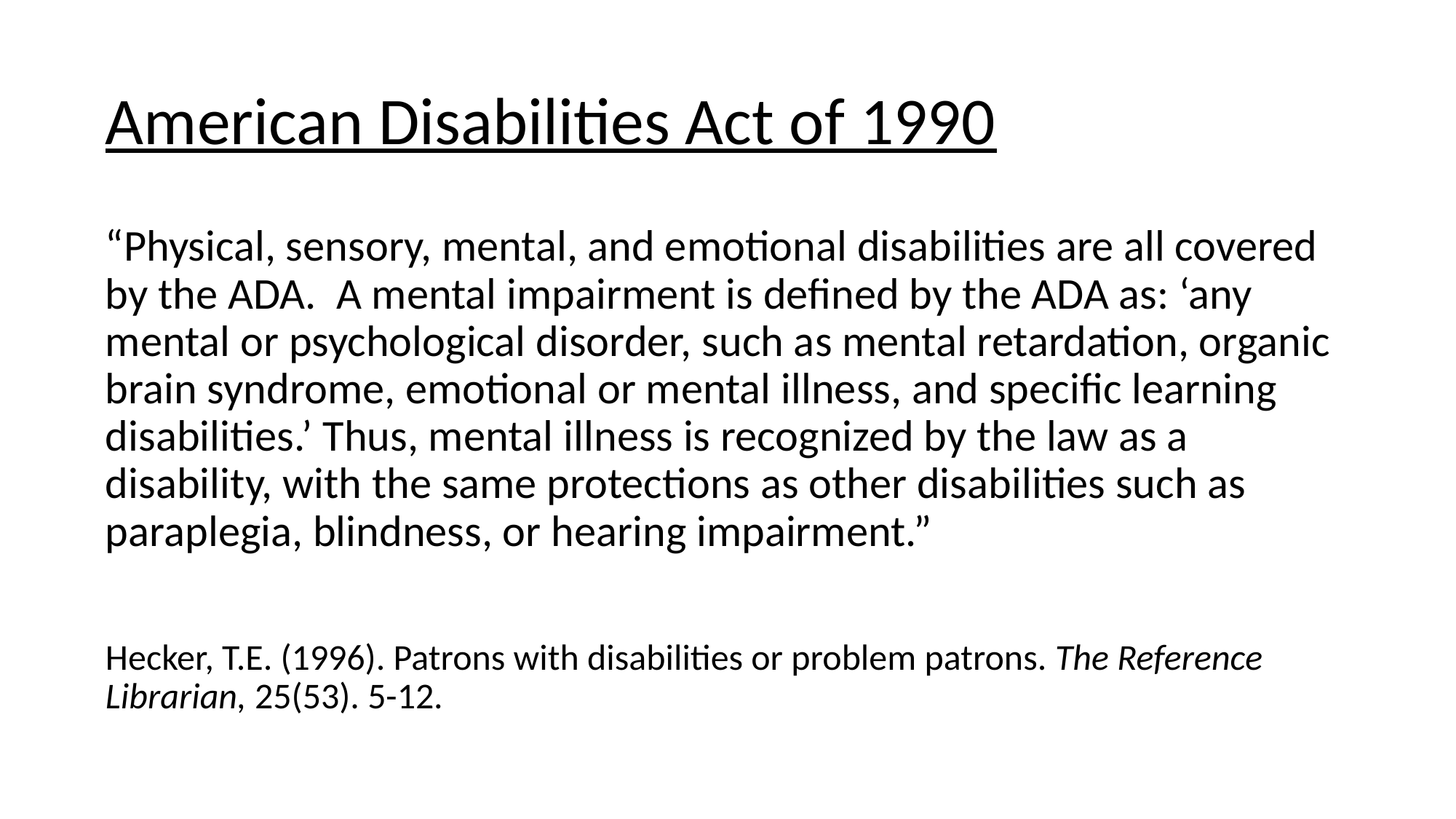

# American Disabilities Act of 1990
“Physical, sensory, mental, and emotional disabilities are all covered by the ADA.  A mental impairment is defined by the ADA as: ‘any mental or psychological disorder, such as mental retardation, organic brain syndrome, emotional or mental illness, and specific learning disabilities.’ Thus, mental illness is recognized by the law as a disability, with the same protections as other disabilities such as paraplegia, blindness, or hearing impairment.”

Hecker, T.E. (1996). Patrons with disabilities or problem patrons. The Reference Librarian, 25(53). 5-12.